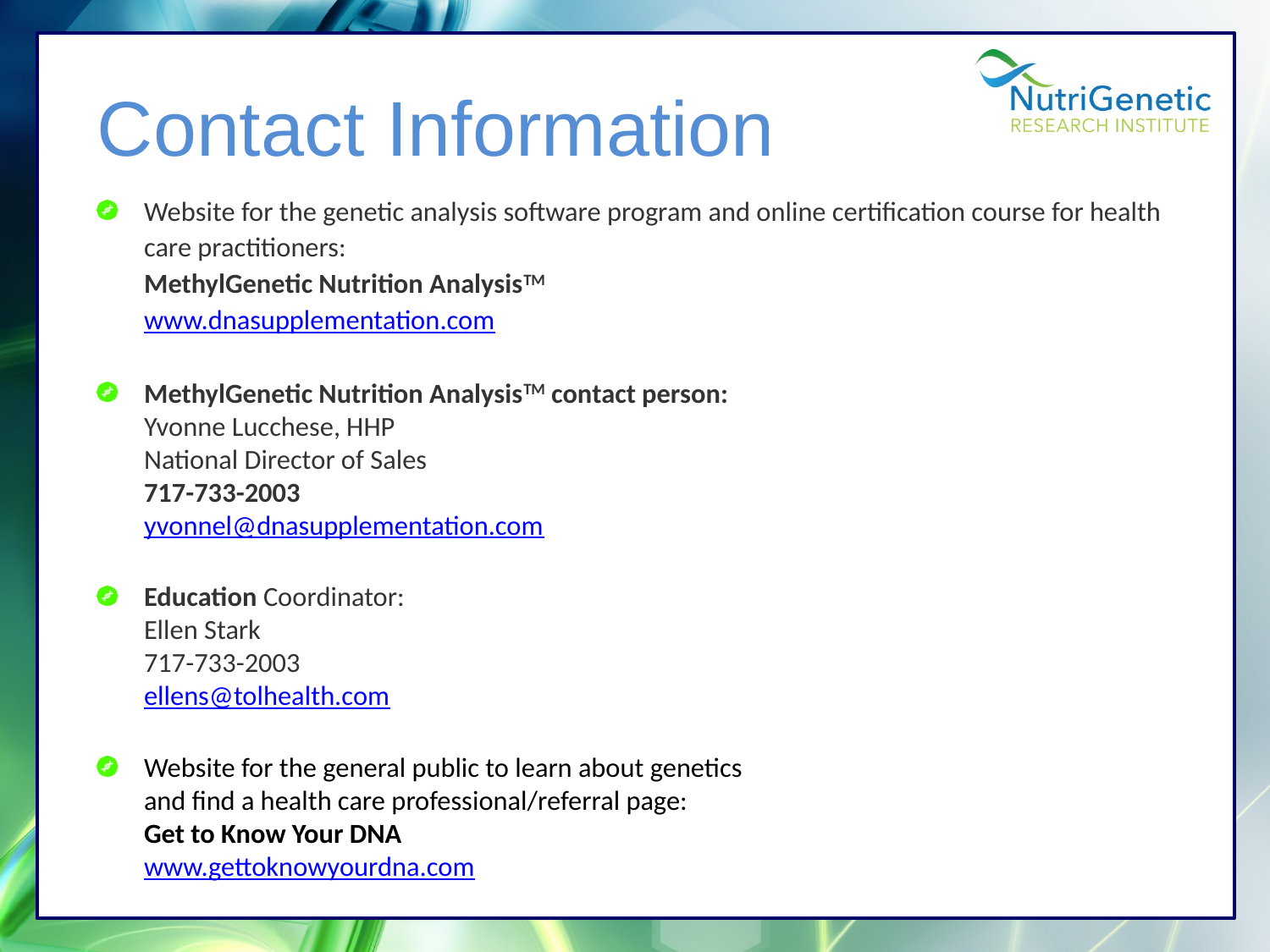

# Contact Information
Website for the genetic analysis software program and online certification course for health care practitioners:
MethylGenetic Nutrition AnalysisTM
www.dnasupplementation.com
MethylGenetic Nutrition AnalysisTM contact person:
Yvonne Lucchese, HHP
National Director of Sales
717-733-2003
yvonnel@dnasupplementation.com
Education Coordinator:
Ellen Stark
717-733-2003
ellens@tolhealth.com
Website for the general public to learn about genetics
and find a health care professional/referral page:
Get to Know Your DNA
www.gettoknowyourdna.com